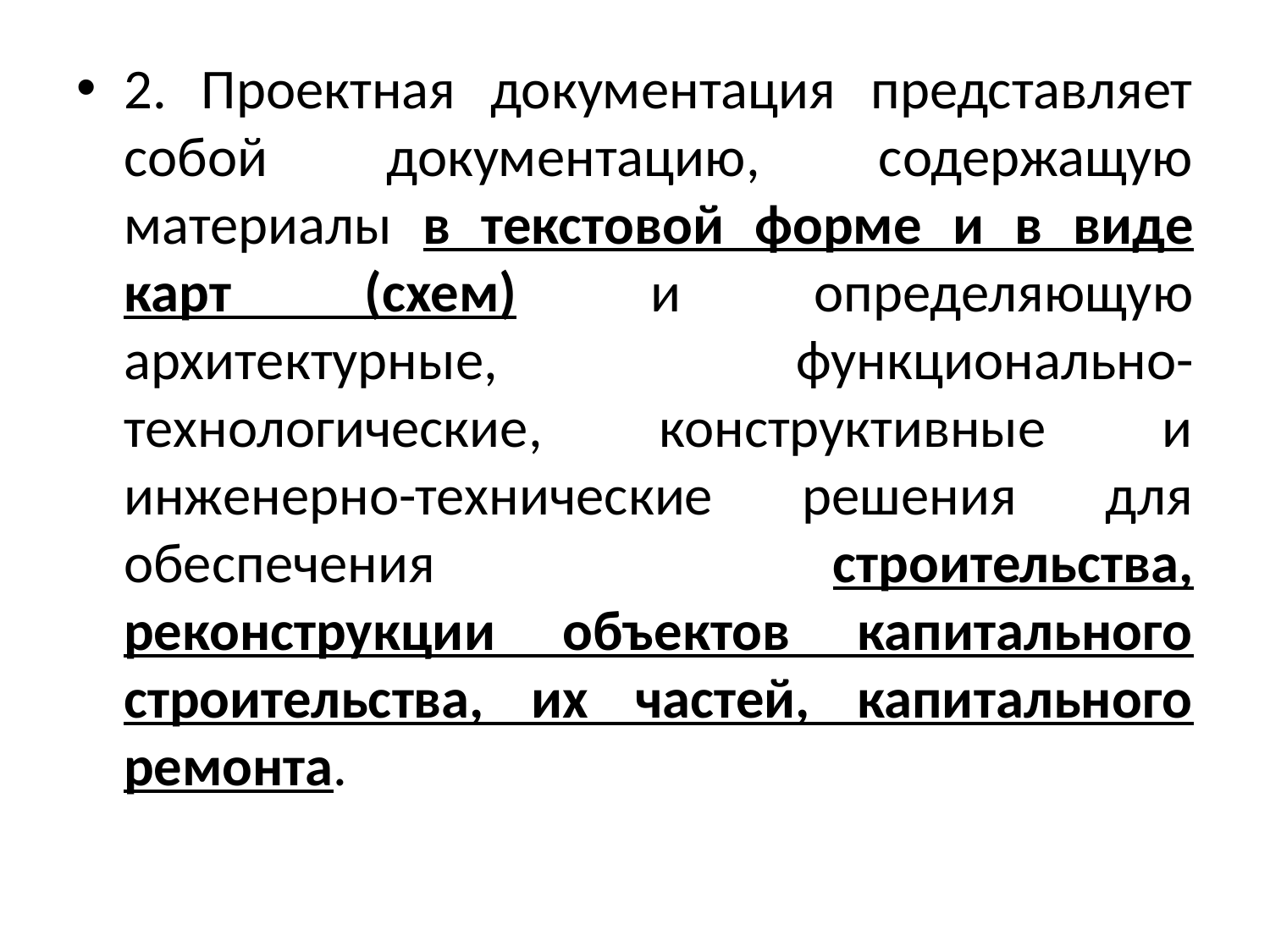

2. Проектная документация представляет собой документацию, содержащую материалы в текстовой форме и в виде карт (схем) и определяющую архитектурные, функционально-технологические, конструктивные и инженерно-технические решения для обеспечения строительства, реконструкции объектов капитального строительства, их частей, капитального ремонта.